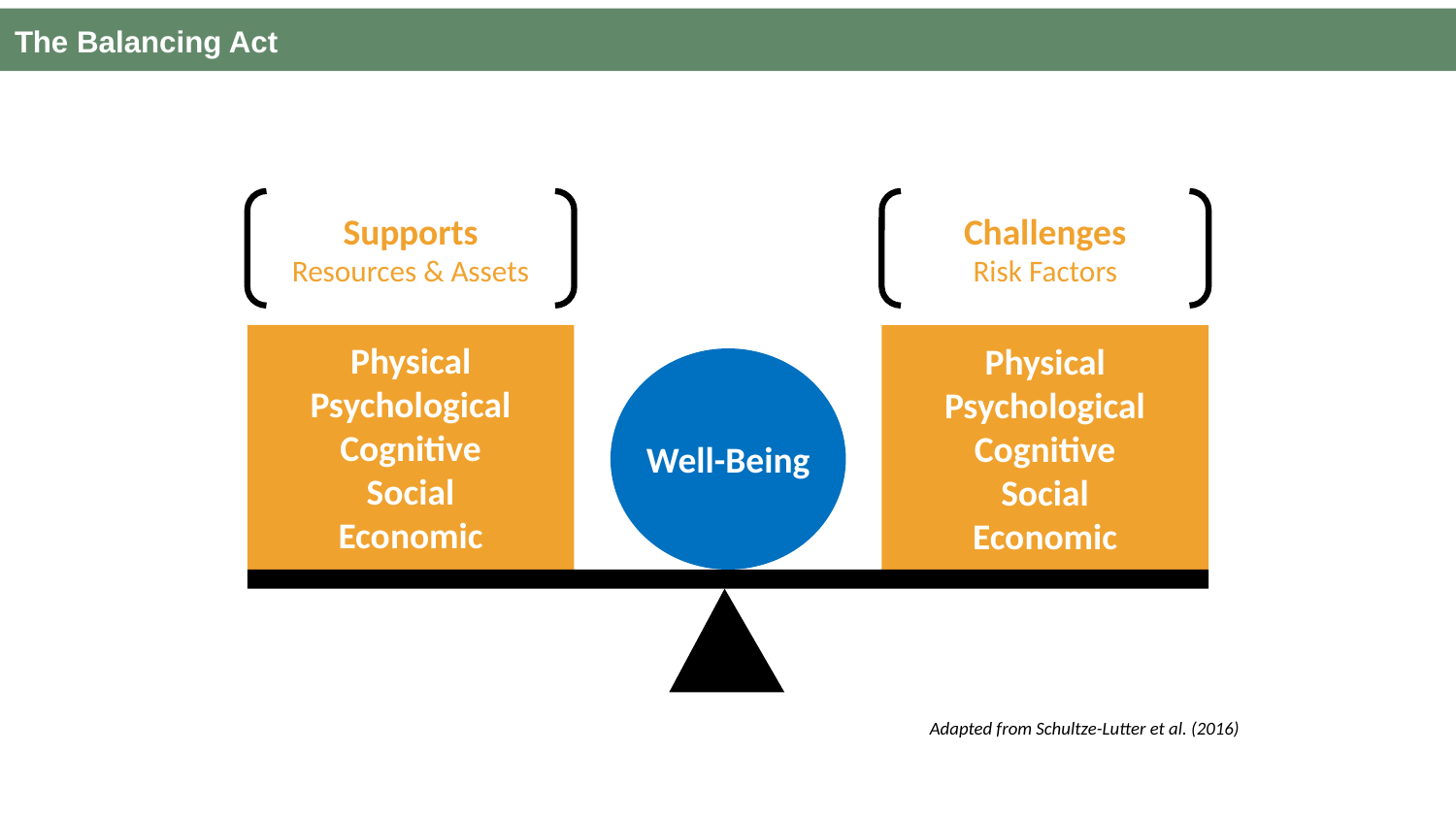

# The Balancing Act
Supports
Resources & Assets
Physical
Psychological
Cognitive
Social
Economic
Challenges
Risk Factors
Physical
Psychological
Cognitive
Social
Economic
Well-Being

Adapted from Schultze-Lutter et al. (2016)